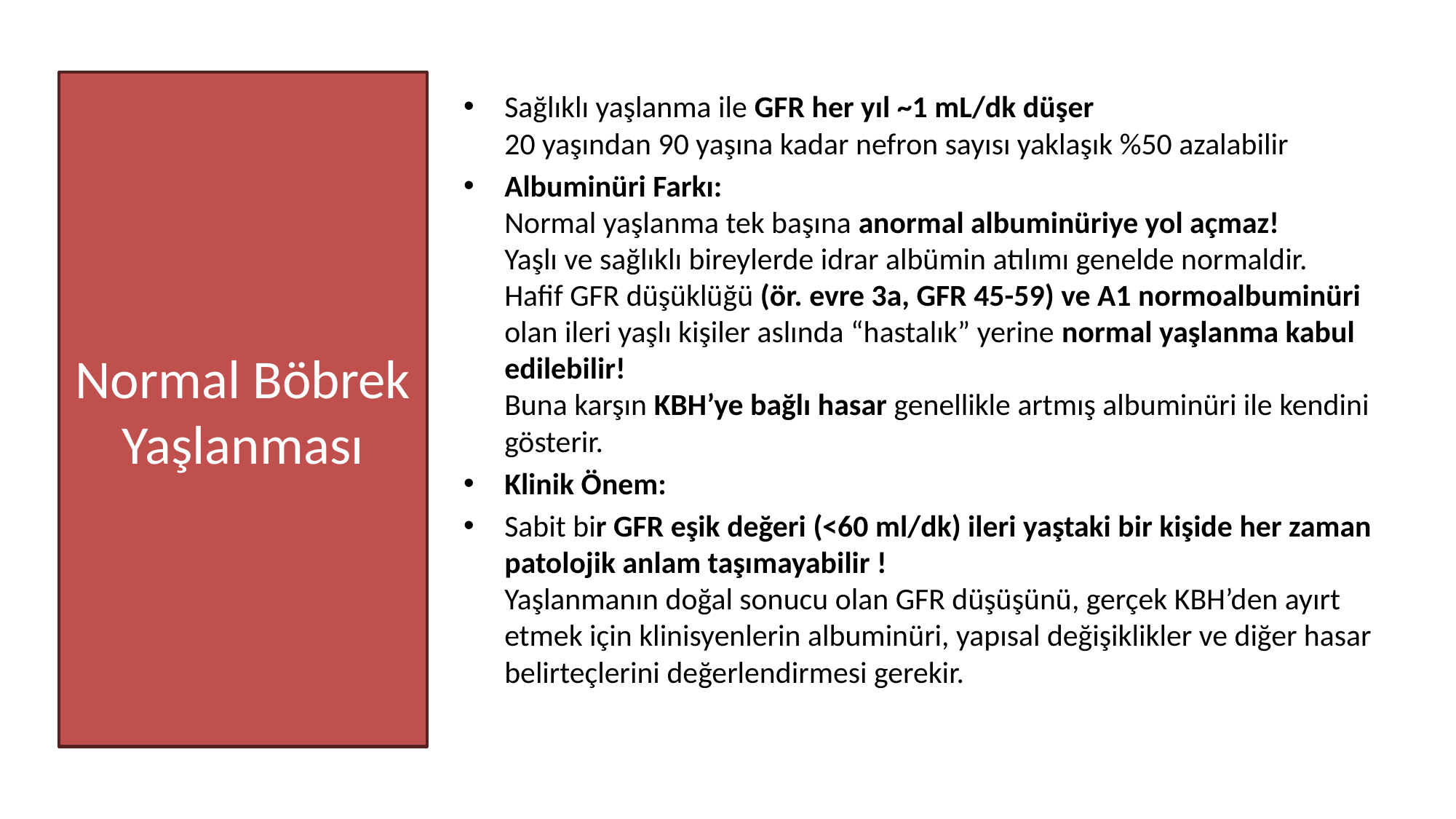

# Normal Böbrek Yaşlanması
Sağlıklı yaşlanma ile GFR her yıl ~1 mL/dk düşer
20 yaşından 90 yaşına kadar nefron sayısı yaklaşık %50 azalabilir
Albuminüri Farkı:
Normal yaşlanma tek başına anormal albuminüriye yol açmaz!
Yaşlı ve sağlıklı bireylerde idrar albümin atılımı genelde normaldir.
Hafif GFR düşüklüğü (ör. evre 3a, GFR 45-59) ve A1 normoalbuminüri olan ileri yaşlı kişiler aslında “hastalık” yerine normal yaşlanma kabul edilebilir!
Buna karşın KBH’ye bağlı hasar genellikle artmış albuminüri ile kendini gösterir.
Klinik Önem:
Sabit bir GFR eşik değeri (<60 ml/dk) ileri yaştaki bir kişide her zaman patolojik anlam taşımayabilir !
Yaşlanmanın doğal sonucu olan GFR düşüşünü, gerçek KBH’den ayırt etmek için klinisyenlerin albuminüri, yapısal değişiklikler ve diğer hasar belirteçlerini değerlendirmesi gerekir.